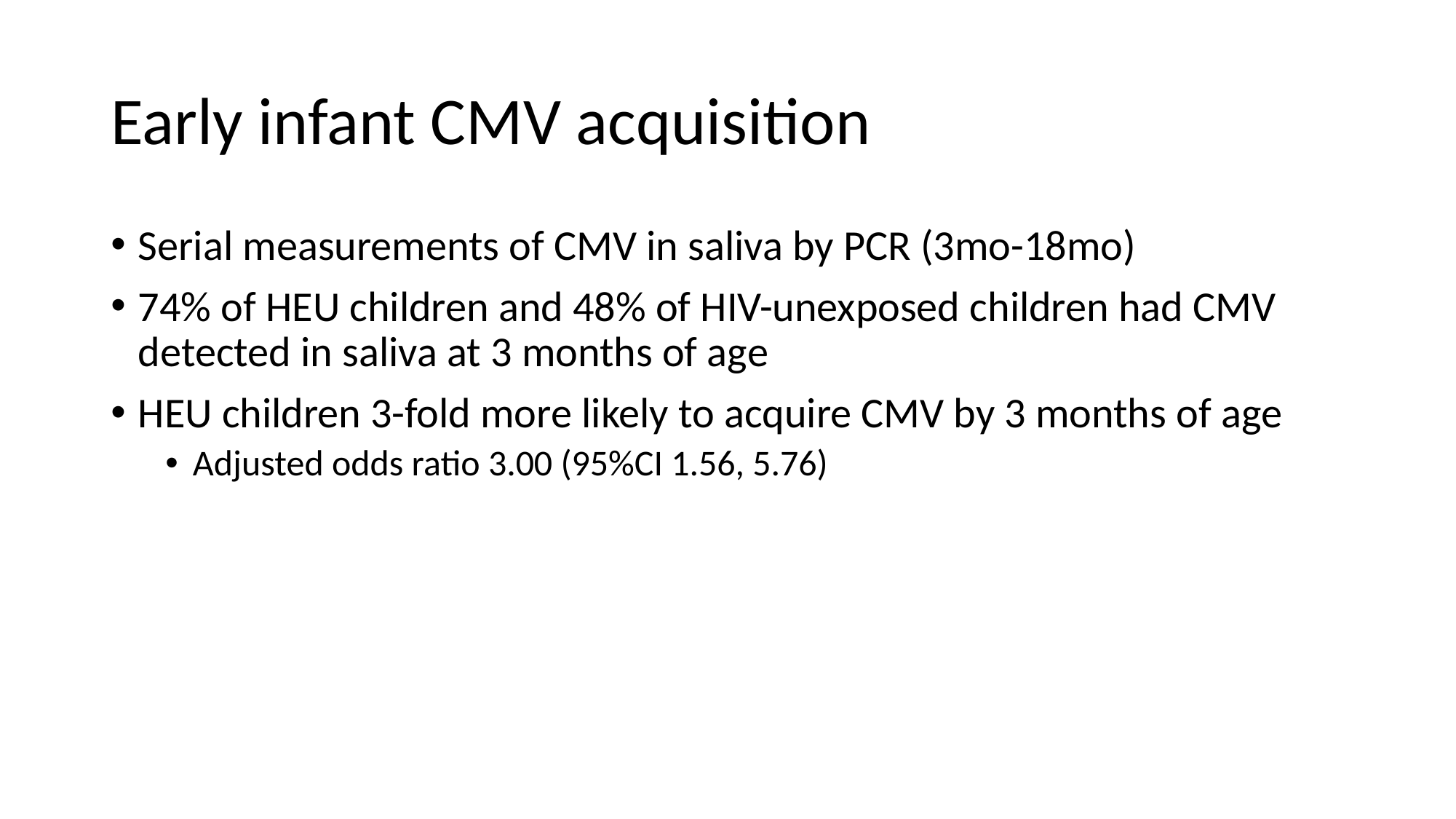

# Early infant CMV acquisition
Serial measurements of CMV in saliva by PCR (3mo-18mo)
74% of HEU children and 48% of HIV-unexposed children had CMV detected in saliva at 3 months of age
HEU children 3-fold more likely to acquire CMV by 3 months of age
Adjusted odds ratio 3.00 (95%CI 1.56, 5.76)